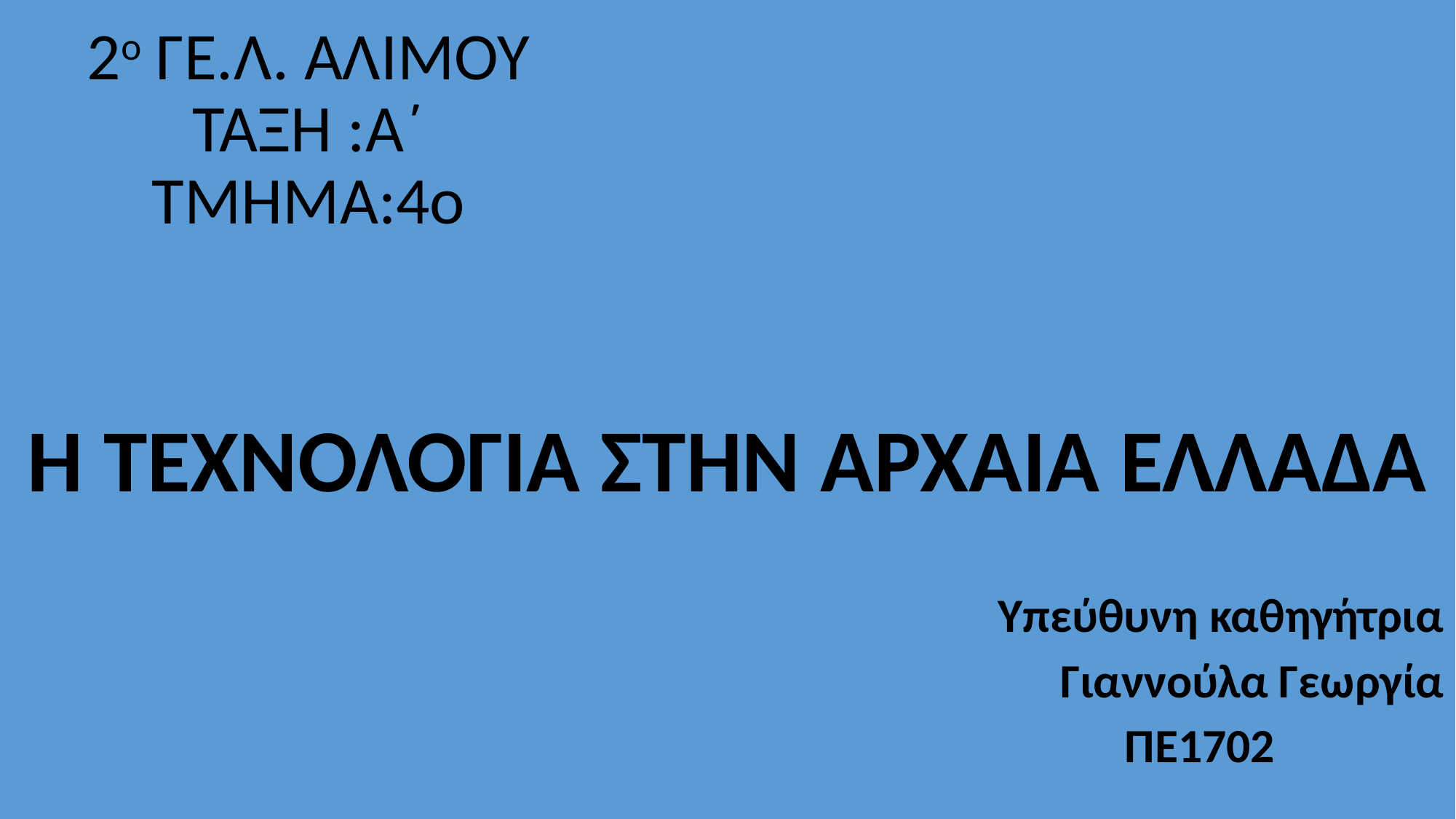

# 2ο ΓΕ.Λ. ΑΛΙΜΟΥ ΤΑΞΗ :Α΄ ΤΜΗΜΑ:4ο
Η ΤΕΧΝΟΛΟΓΙΑ ΣΤΗΝ ΑΡΧΑΙΑ ΕΛΛΑΔΑ

Υπεύθυνη καθηγήτρια
Γιαννούλα Γεωργία
                                                                                        ΠΕ1702